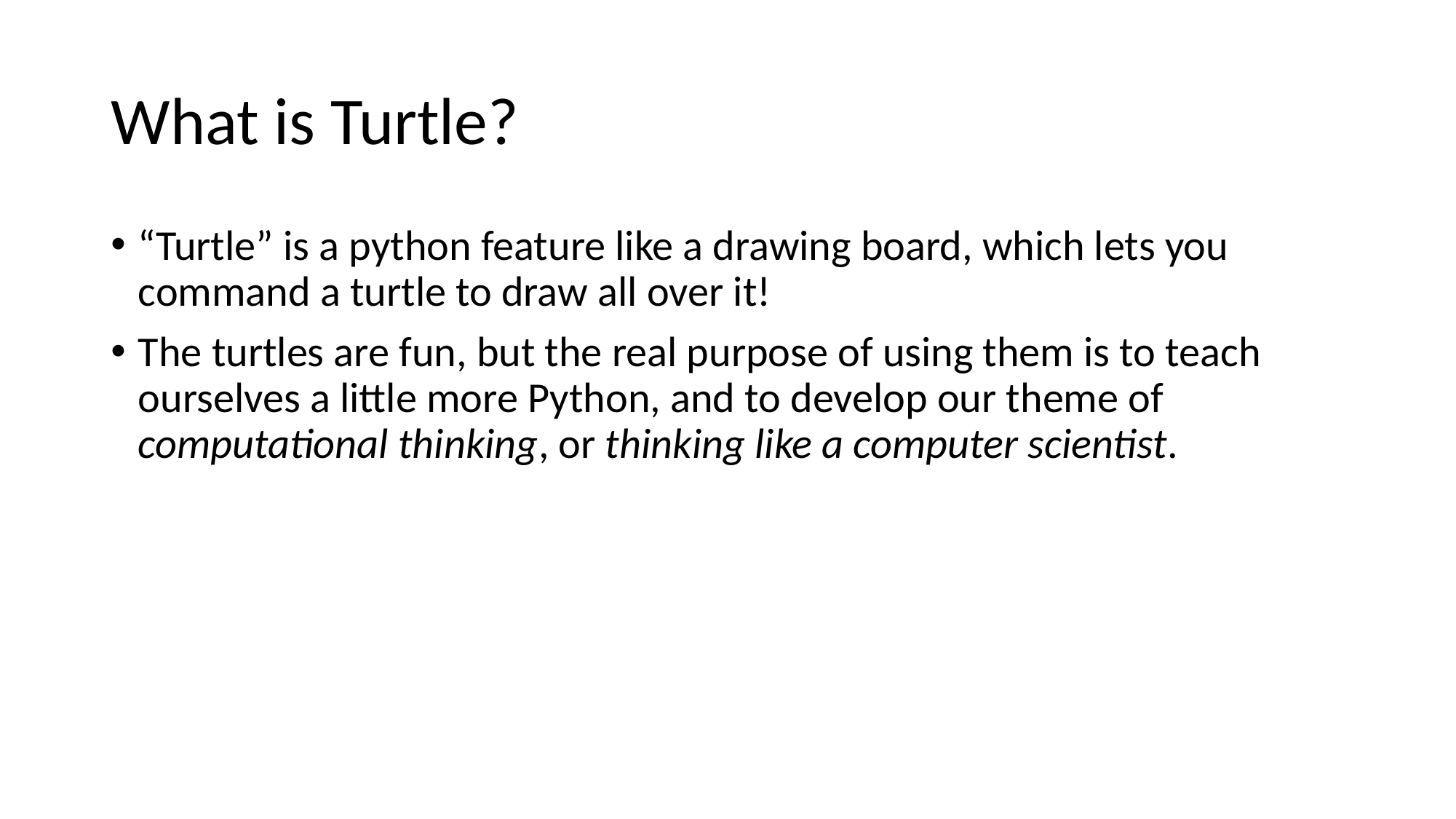

# What is Turtle?
“Turtle” is a python feature like a drawing board, which lets you command a turtle to draw all over it!
The turtles are fun, but the real purpose of using them is to teach ourselves a little more Python, and to develop our theme of computational thinking, or thinking like a computer scientist.